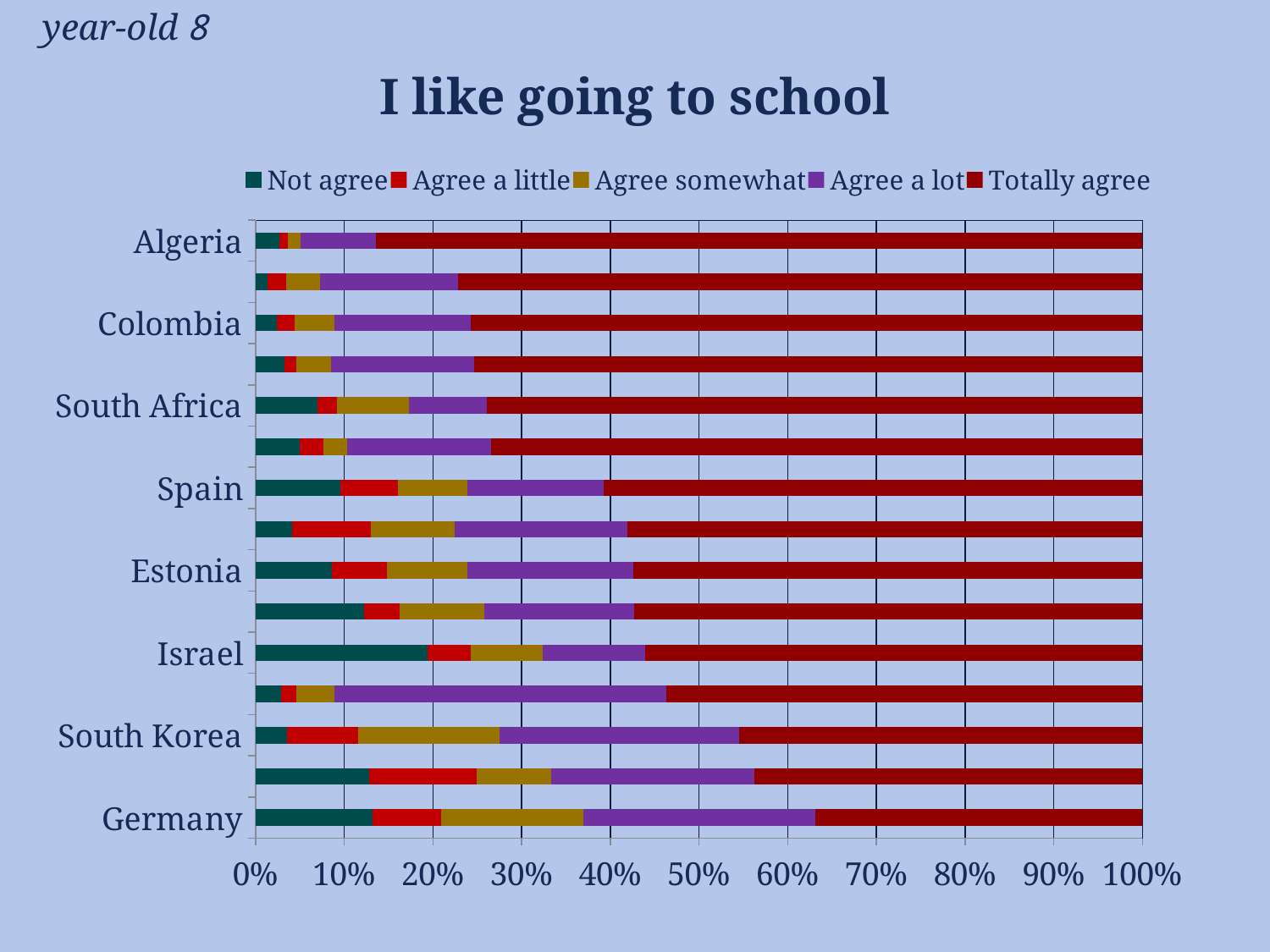

8 year-old
# I like going to school

### Chart

| Category | Not agree | Agree a little | Agree somewhat | Agree a lot | Totally agree |
|---|---|---|---|---|---|
| Germany | 0.13228035538005922 | 0.0769990128331688 | 0.15992102665350444 | 0.26159921026653504 | 0.36920039486673245 |
| England | 0.1281512605042017 | 0.1207983193277311 | 0.08403361344537816 | 0.22899159663865545 | 0.4380252100840336 |
| South Korea | 0.03504380475594493 | 0.08051731330830204 | 0.15936587400917815 | 0.27075511055486023 | 0.45431789737171463 |
| Nepal | 0.0291363163371488 | 0.016649323621227886 | 0.042663891779396466 | 0.37460978147762747 | 0.5369406867845994 |
| Israel | 0.1934731934731935 | 0.04895104895104895 | 0.08158508158508158 | 0.11538461538461538 | 0.5606060606060607 |
| Poland | 0.12222222222222222 | 0.04040404040404041 | 0.09494949494949495 | 0.16969696969696968 | 0.5727272727272728 |
| Estonia | 0.08565928777670838 | 0.06256015399422521 | 0.0904716073147257 | 0.18768046198267566 | 0.5736284889316651 |
| Norway | 0.04088397790055248 | 0.08950276243093923 | 0.09392265193370167 | 0.19447513812154696 | 0.5812154696132596 |
| Spain | 0.09528487229862476 | 0.06483300589390963 | 0.07858546168958742 | 0.15324165029469547 | 0.6080550098231827 |
| Turkey | 0.04984093319194061 | 0.026511134676564158 | 0.026511134676564158 | 0.16224814422057265 | 0.7348886532343585 |
| South Africa | 0.0694164989939638 | 0.022132796780684104 | 0.08148893360160965 | 0.08752515090543259 | 0.7394366197183099 |
| Romania | 0.03252032520325203 | 0.013821138211382113 | 0.03902439024390244 | 0.16097560975609757 | 0.7536585365853657 |
| Colombia | 0.023728813559322035 | 0.020338983050847456 | 0.04519774011299435 | 0.1536723163841808 | 0.7570621468926554 |
| Ethiopia | 0.01365546218487395 | 0.02100840336134454 | 0.037815126050420166 | 0.15546218487394958 | 0.7720588235294117 |
| Algeria | 0.026699029126213594 | 0.00970873786407767 | 0.014563106796116505 | 0.08495145631067962 | 0.8640776699029127 |